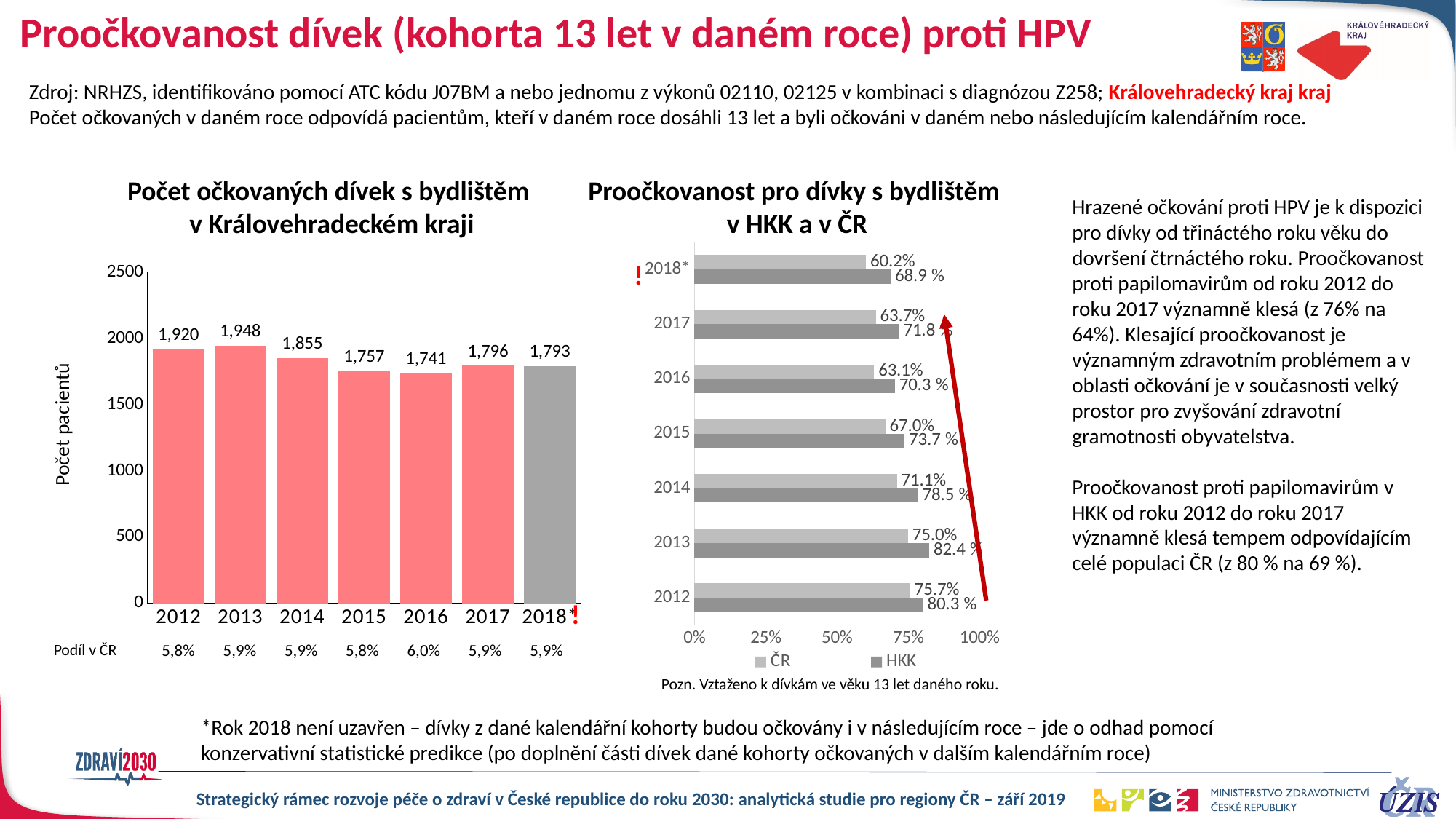

# Proočkovanost dívek (kohorta 13 let v daném roce) proti HPV
Zdroj: NRHZS, identifikováno pomocí ATC kódu J07BM a nebo jednomu z výkonů 02110, 02125 v kombinaci s diagnózou Z258; Královehradecký kraj kraj
Počet očkovaných v daném roce odpovídá pacientům, kteří v daném roce dosáhli 13 let a byli očkováni v daném nebo následujícím kalendářním roce.
Počet očkovaných dívek s bydlištěm
v Královehradeckém kraji
Proočkovanost pro dívky s bydlištěm
v HKK a v ČR
Hrazené očkování proti HPV je k dispozici pro dívky od třináctého roku věku do dovršení čtrnáctého roku. Proočkovanost proti papilomavirům od roku 2012 do roku 2017 významně klesá (z 76% na 64%). Klesající proočkovanost je významným zdravotním problémem a v oblasti očkování je v současnosti velký prostor pro zvyšování zdravotní gramotnosti obyvatelstva.

Proočkovanost proti papilomavirům v HKK od roku 2012 do roku 2017 významně klesá tempem odpovídajícím celé populaci ČR (z 80 % na 69 %).

### Chart

| Category | HKK | ČR |
|---|---|---|
| 2012 | 0.802675585284281 | 0.7570930925425127 |
| 2013 | 0.8240270727580372 | 0.7496292578312154 |
| 2014 | 0.7850190435886585 | 0.7107009911647307 |
| 2015 | 0.7373059169114562 | 0.6701590230188016 |
| 2016 | 0.7034343434343434 | 0.6305202563267079 |
| 2017 | 0.7184 | 0.6365308639394636 |
| 2018* | 0.689 | 0.602 |
!

### Chart

| Category | Sloupec3 |
|---|---|
| 2012 | 1920.0 |
| 2013 | 1948.0 |
| 2014 | 1855.0 |
| 2015 | 1757.0 |
| 2016 | 1741.0 |
| 2017 | 1796.0 |
| 2018* | 1793.0 |
!
| Podíl v ČR | 5,8% | 5,9% | 5,9% | 5,8% | 6,0% | 5,9% | 5,9% |
| --- | --- | --- | --- | --- | --- | --- | --- |
Pozn. Vztaženo k dívkám ve věku 13 let daného roku.

*Rok 2018 není uzavřen – dívky z dané kalendářní kohorty budou očkovány i v následujícím roce – jde o odhad pomocí konzervativní statistické predikce (po doplnění části dívek dané kohorty očkovaných v dalším kalendářním roce)